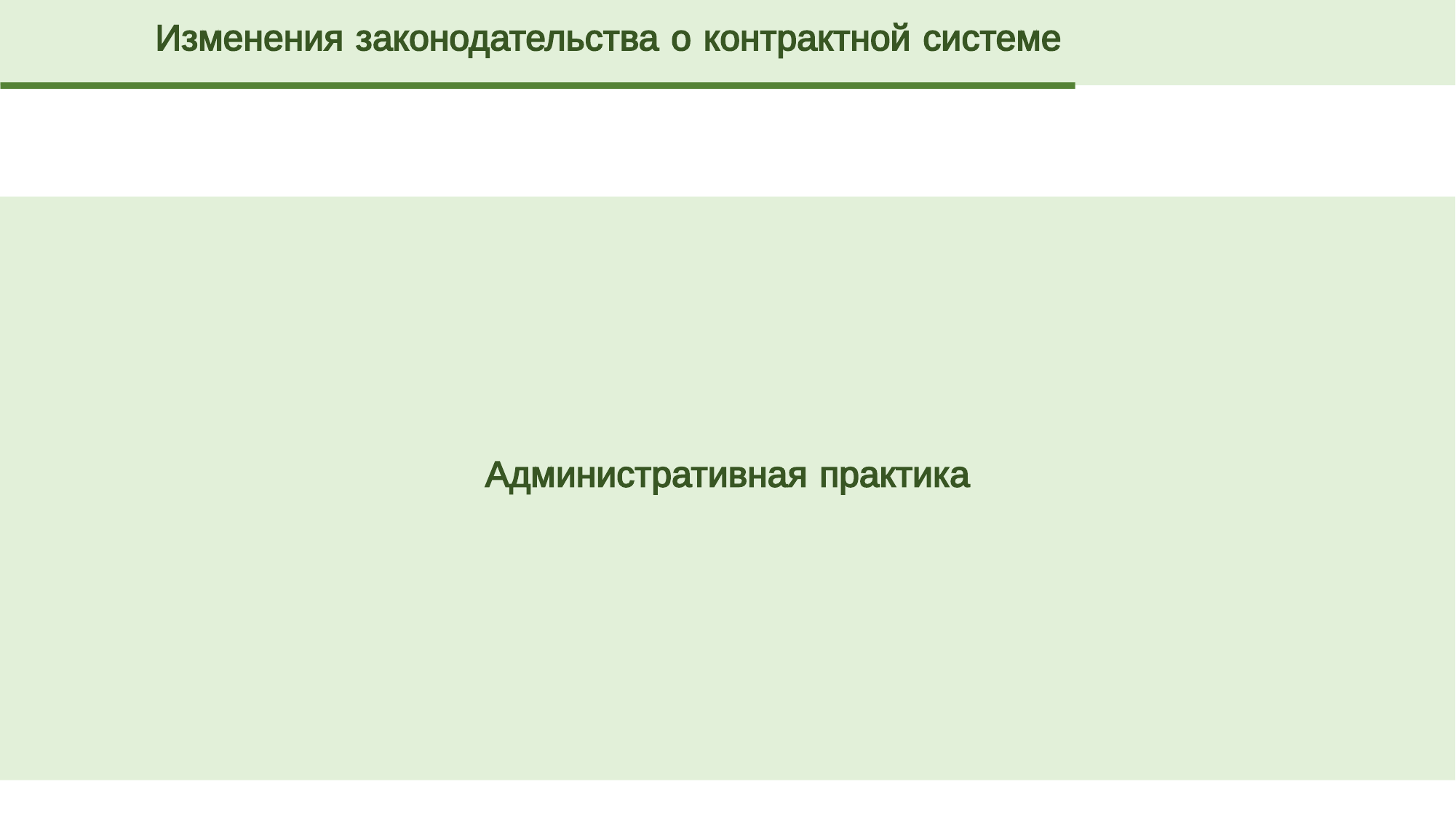

Изменения законодательства о контрактной системе
Административная практика